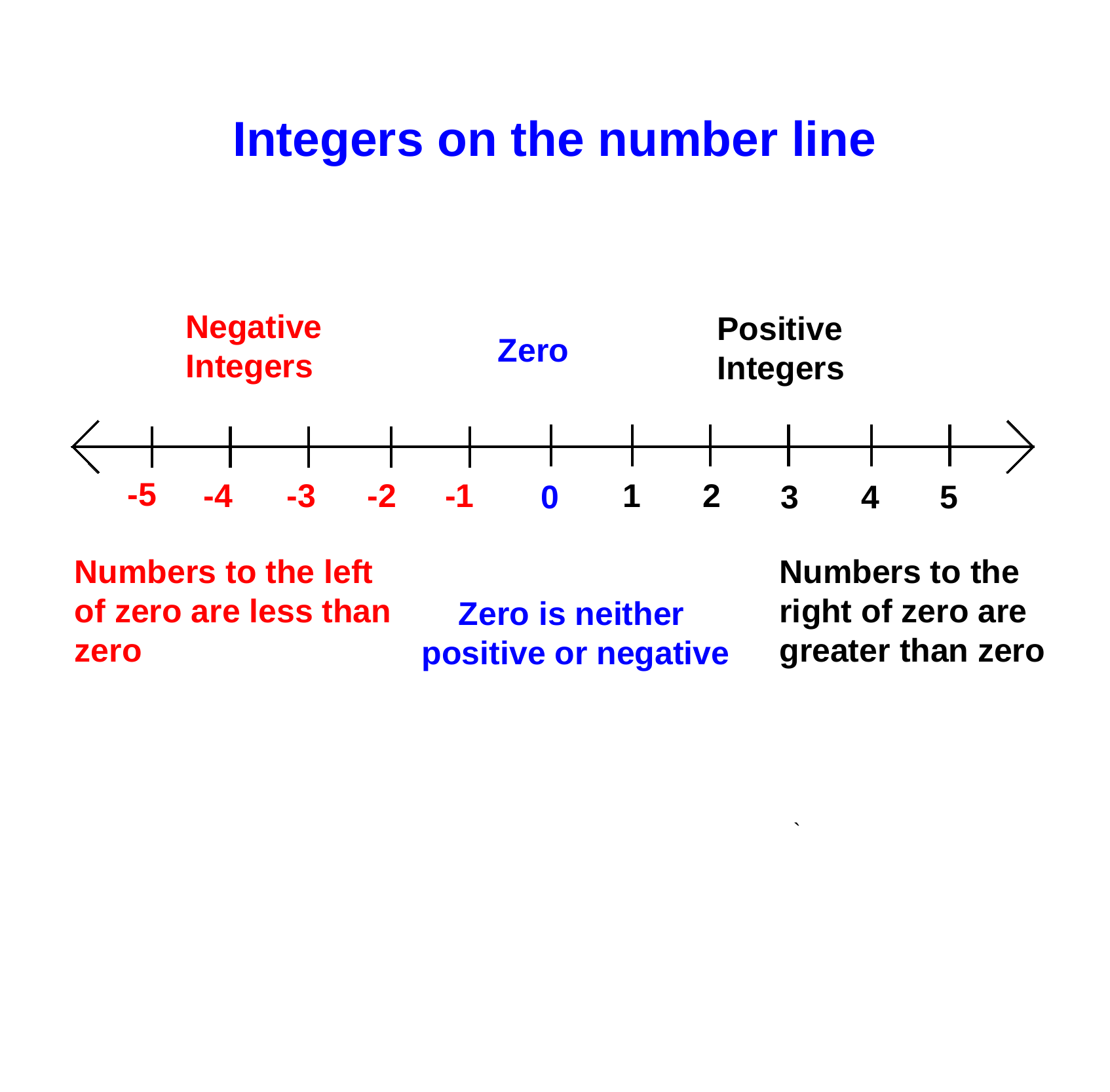

Integers on the number line
Negative
Integers
Positive
Integers
Zero

-5
-4
-3
-2
-1
1
2
3
4
5
0
Numbers to the left of zero are less than zero
Numbers to the right of zero are greater than zero
    Zero is neither
positive or negative
`